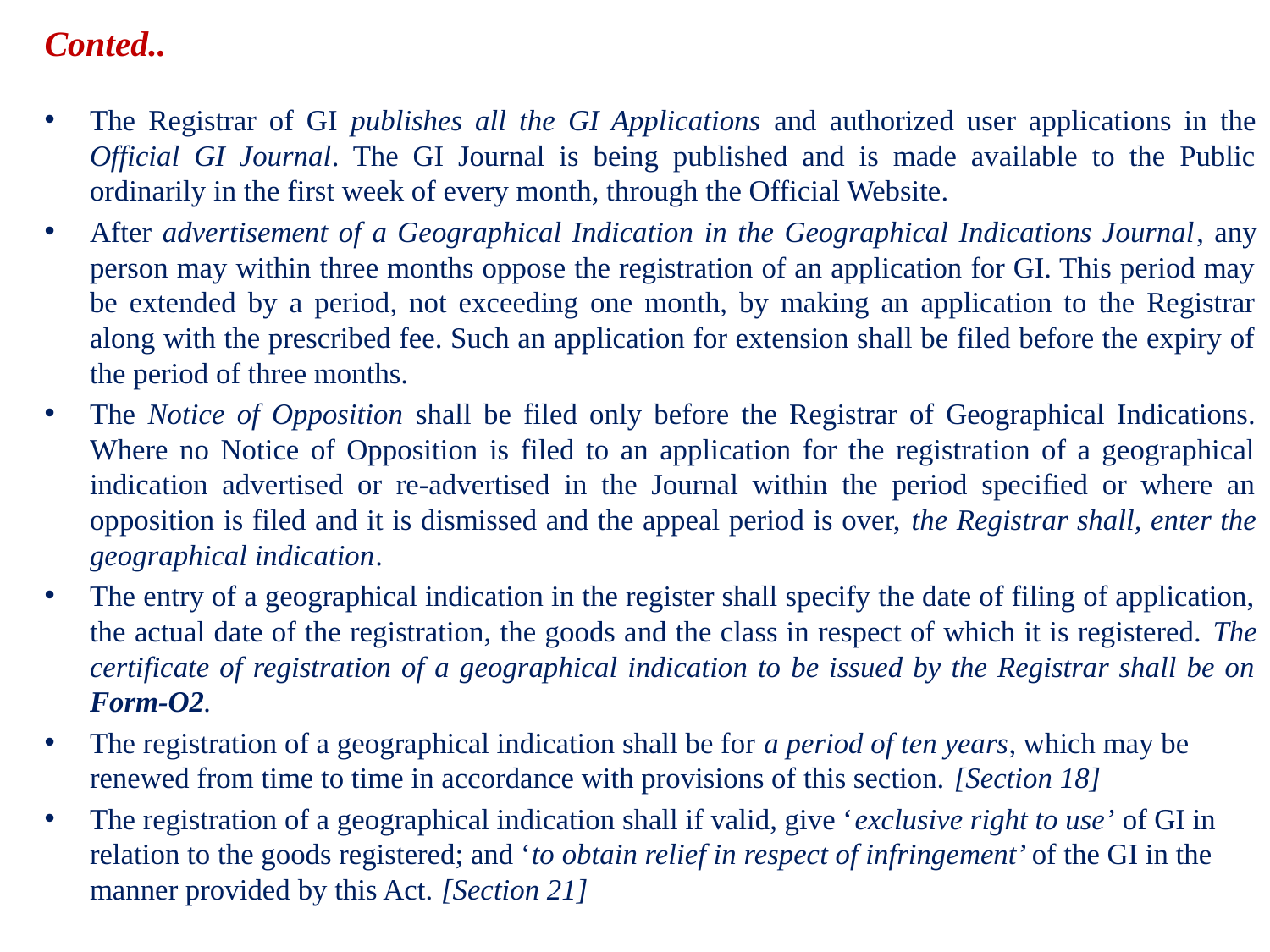

# Conted..
The Registrar of GI publishes all the GI Applications and authorized user applications in the Official GI Journal. The GI Journal is being published and is made available to the Public ordinarily in the first week of every month, through the Official Website.
After advertisement of a Geographical Indication in the Geographical Indications Journal, any person may within three months oppose the registration of an application for GI. This period may be extended by a period, not exceeding one month, by making an application to the Registrar along with the prescribed fee. Such an application for extension shall be filed before the expiry of the period of three months.
The Notice of Opposition shall be filed only before the Registrar of Geographical Indications. Where no Notice of Opposition is filed to an application for the registration of a geographical indication advertised or re-advertised in the Journal within the period specified or where an opposition is filed and it is dismissed and the appeal period is over, the Registrar shall, enter the geographical indication.
The entry of a geographical indication in the register shall specify the date of filing of application, the actual date of the registration, the goods and the class in respect of which it is registered. The certificate of registration of a geographical indication to be issued by the Registrar shall be on Form-O2.
The registration of a geographical indication shall be for a period of ten years, which may be renewed from time to time in accordance with provisions of this section. [Section 18]
The registration of a geographical indication shall if valid, give ‘exclusive right to use’ of GI in relation to the goods registered; and ‘to obtain relief in respect of infringement’ of the GI in the manner provided by this Act. [Section 21]